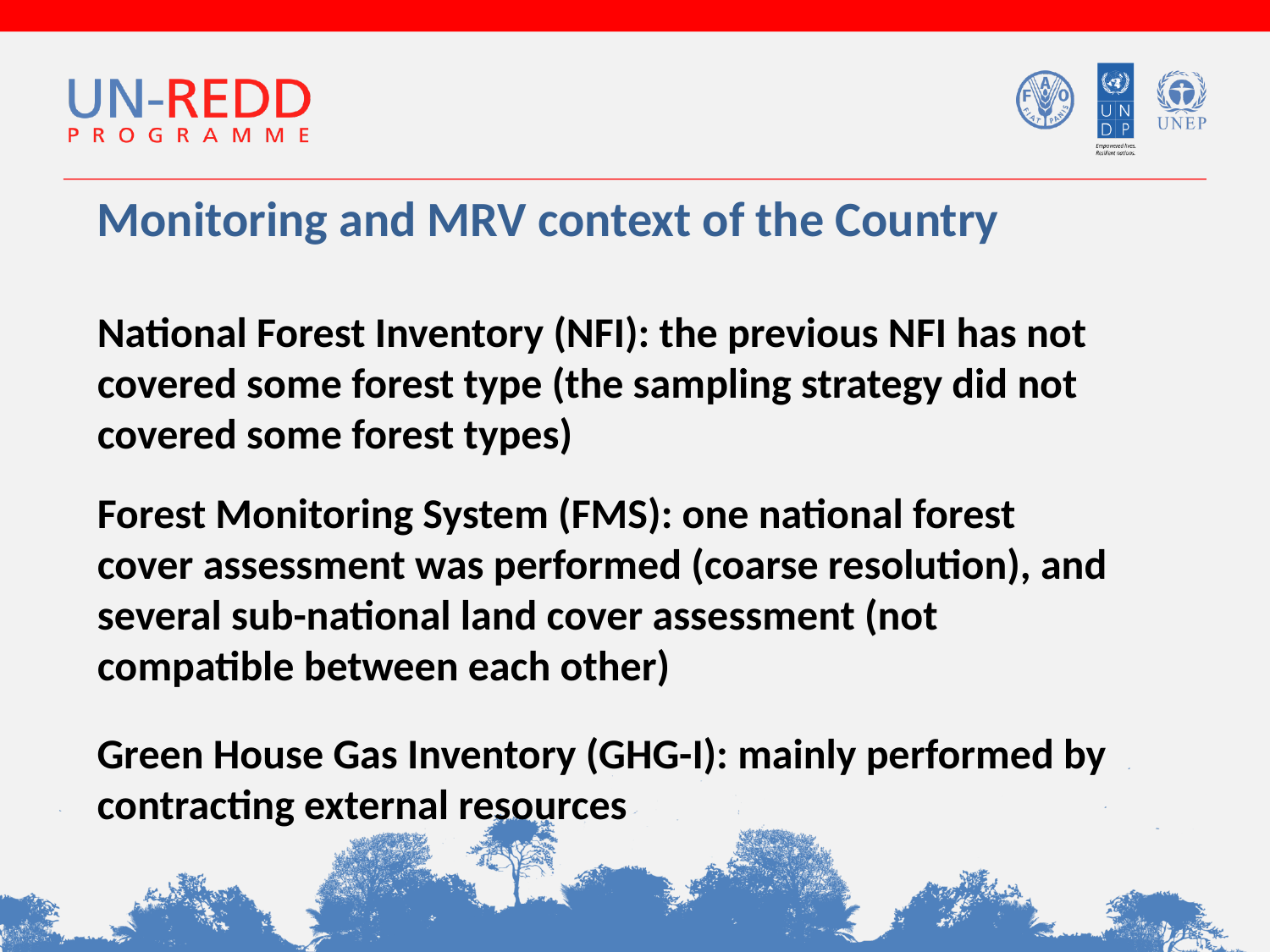

Monitoring and MRV context of the Country
National Forest Inventory (NFI): the previous NFI has not covered some forest type (the sampling strategy did not covered some forest types)
Forest Monitoring System (FMS): one national forest cover assessment was performed (coarse resolution), and several sub-national land cover assessment (not compatible between each other)
Green House Gas Inventory (GHG-I): mainly performed by contracting external resources